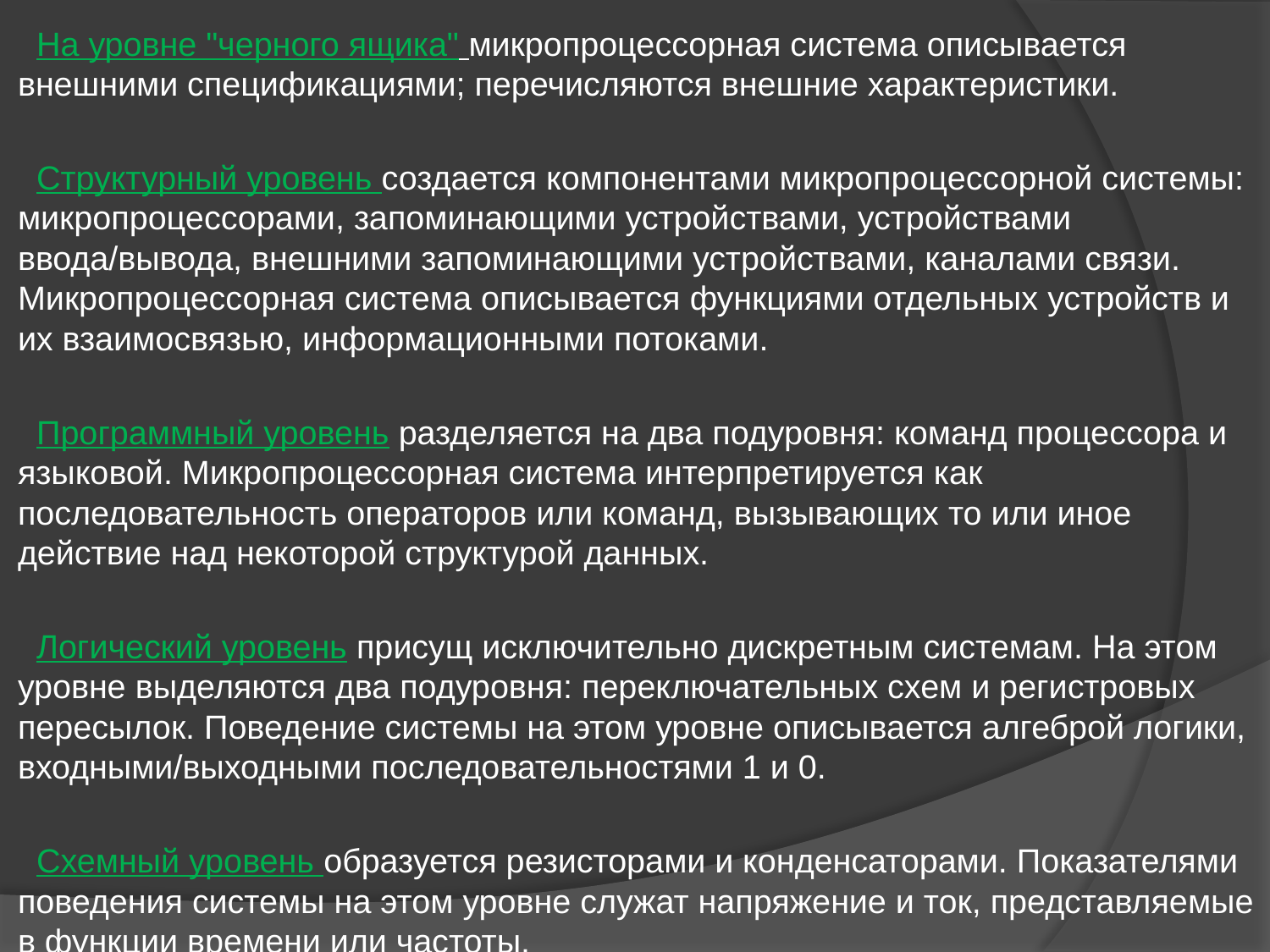

На уровне "черного ящика" микропроцессорная система описывается внешними спецификациями; перечисляются внешние характеристики.

  Структурный уровень создается компонентами микропроцессорной системы: микропроцессорами, запоминающими устройствами, устройствами ввода/вывода, внешними запоминающими устройствами, каналами связи. Микропроцессорная система описывается функциями отдельных устройств и их взаимосвязью, информационными потоками.

  Программный уровень разделяется на два подуровня: команд процессора и языковой. Микропроцессорная система интерпретируется как последовательность операторов или команд, вызывающих то или иное действие над некоторой структурой данных.

  Логический уровень присущ исключительно дискретным системам. На этом уровне выделяются два подуровня: переключательных схем и регистровых пересылок. Поведение системы на этом уровне описывается алгеброй логики, входными/выходными последовательностями 1 и 0.

  Схемный уровень образуется резисторами и конденсаторами. Показателями поведения системы на этом уровне служат напряжение и ток, представляемые в функции времени или частоты.